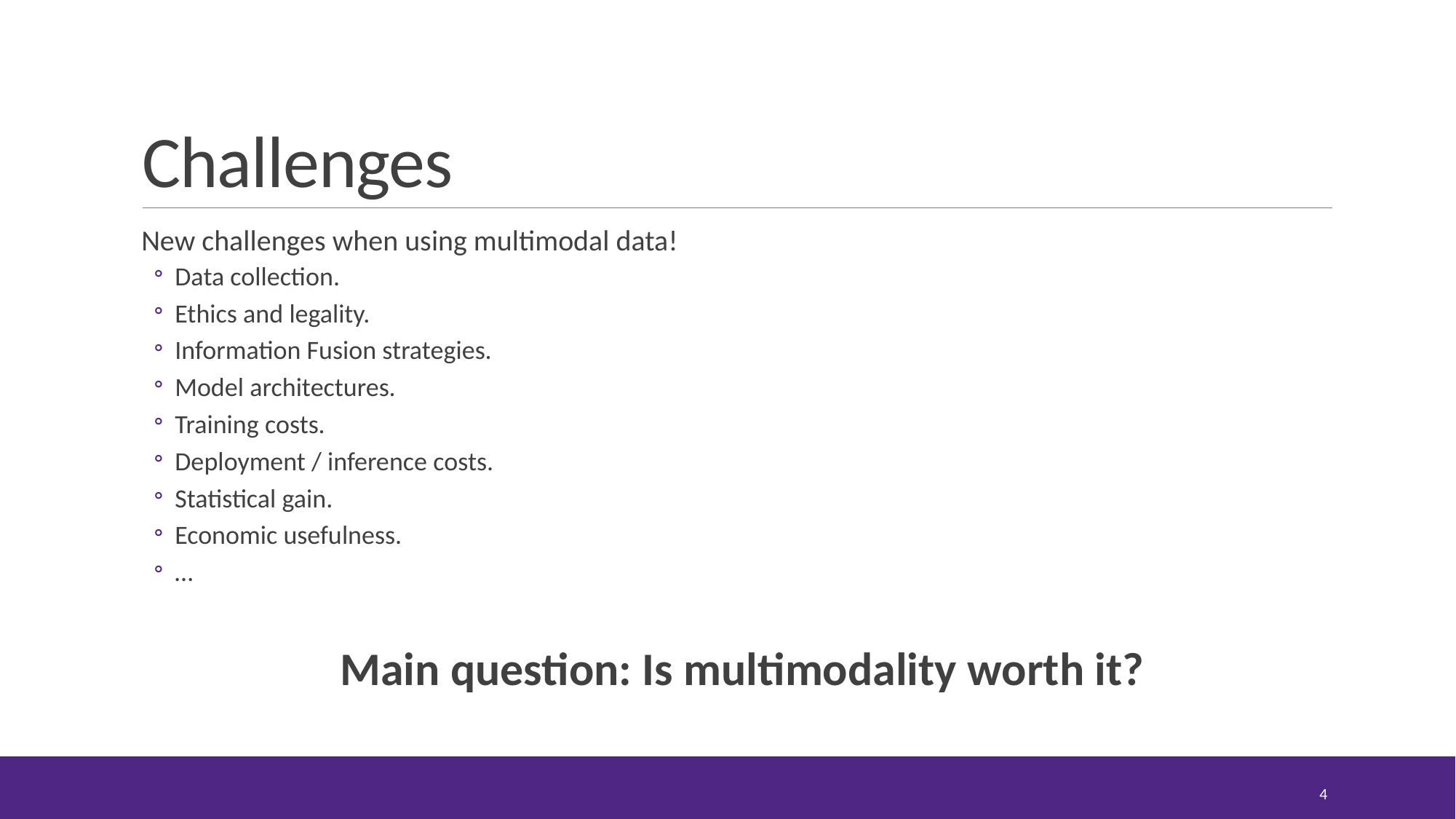

# Challenges
New challenges when using multimodal data!
Data collection.
Ethics and legality.
Information Fusion strategies.
Model architectures.
Training costs.
Deployment / inference costs.
Statistical gain.
Economic usefulness.
…

Main question: Is multimodality worth it?
4